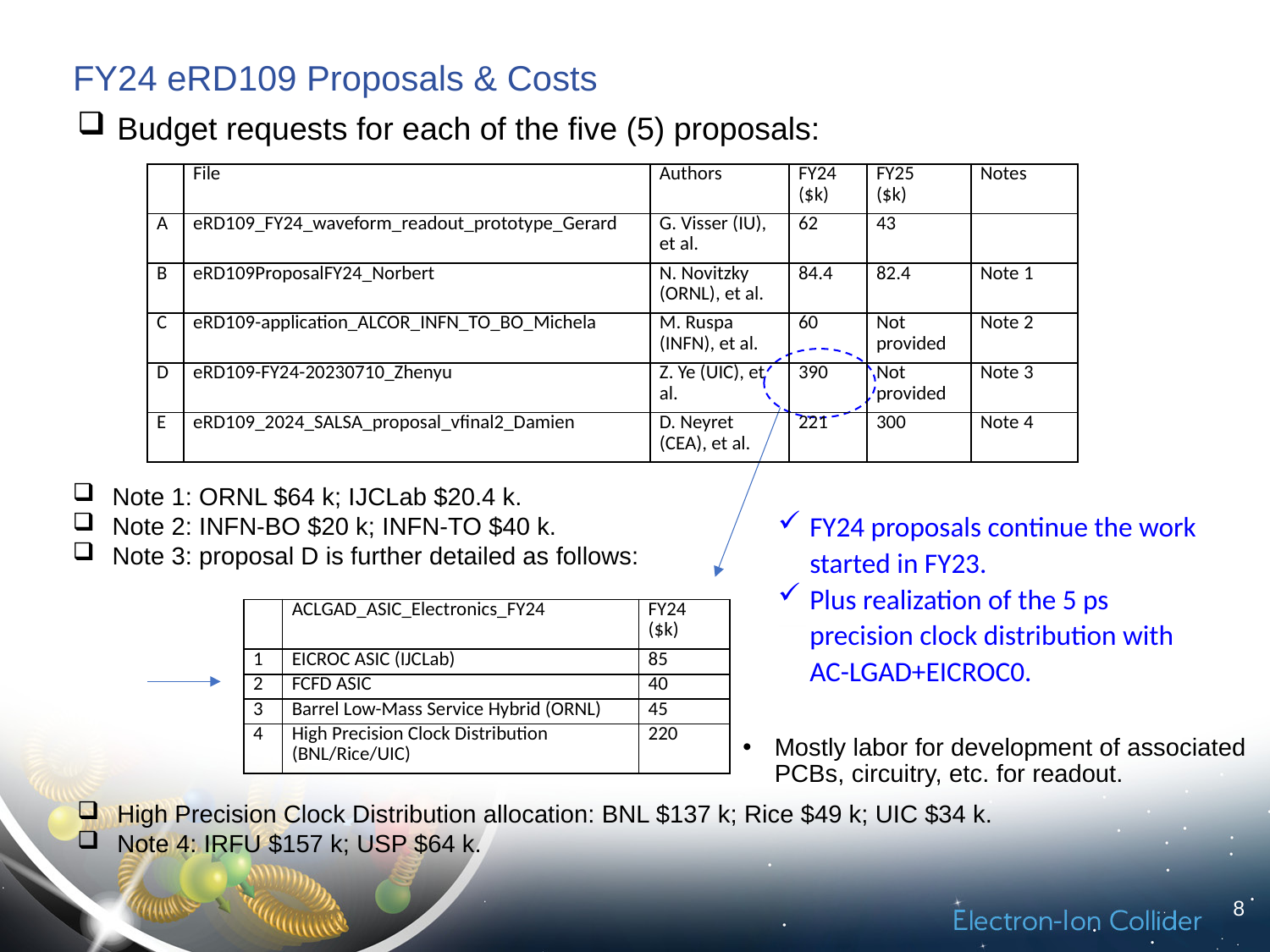

# FY24 eRD109 Proposals & Costs
Budget requests for each of the five (5) proposals:
|  | File | Authors | FY24 ($k) | FY25 ($k) | Notes |
| --- | --- | --- | --- | --- | --- |
| A | eRD109\_FY24\_waveform\_readout\_prototype\_Gerard | G. Visser (IU), et al. | 62 | 43 |  |
| B | eRD109ProposalFY24\_Norbert | N. Novitzky (ORNL), et al. | 84.4 | 82.4 | Note 1 |
| C | eRD109-application\_ALCOR\_INFN\_TO\_BO\_Michela | M. Ruspa (INFN), et al. | 60 | Not provided | Note 2 |
| D | eRD109-FY24-20230710\_Zhenyu | Z. Ye (UIC), et al. | 390 | Not provided | Note 3 |
| E | eRD109\_2024\_SALSA\_proposal\_vfinal2\_Damien | D. Neyret (CEA), et al. | 221 | 300 | Note 4 |

Note 1: ORNL $64 k; IJCLab $20.4 k.
Note 2: INFN-BO $20 k; INFN-TO $40 k.
Note 3: proposal D is further detailed as follows:
FY24 proposals continue the work started in FY23.
Plus realization of the 5 ps precision clock distribution with AC-LGAD+EICROC0.

|  | ACLGAD\_ASIC\_Electronics\_FY24 | FY24 ($k) |
| --- | --- | --- |
| 1 | EICROC ASIC (IJCLab) | 85 |
| 2 | FCFD ASIC | 40 |
| 3 | Barrel Low-Mass Service Hybrid (ORNL) | 45 |
| 4 | High Precision Clock Distribution (BNL/Rice/UIC) | 220 |
Mostly labor for development of associated PCBs, circuitry, etc. for readout.
High Precision Clock Distribution allocation: BNL $137 k; Rice $49 k; UIC $34 k.
Note 4: IRFU $157 k; USP $64 k.
8